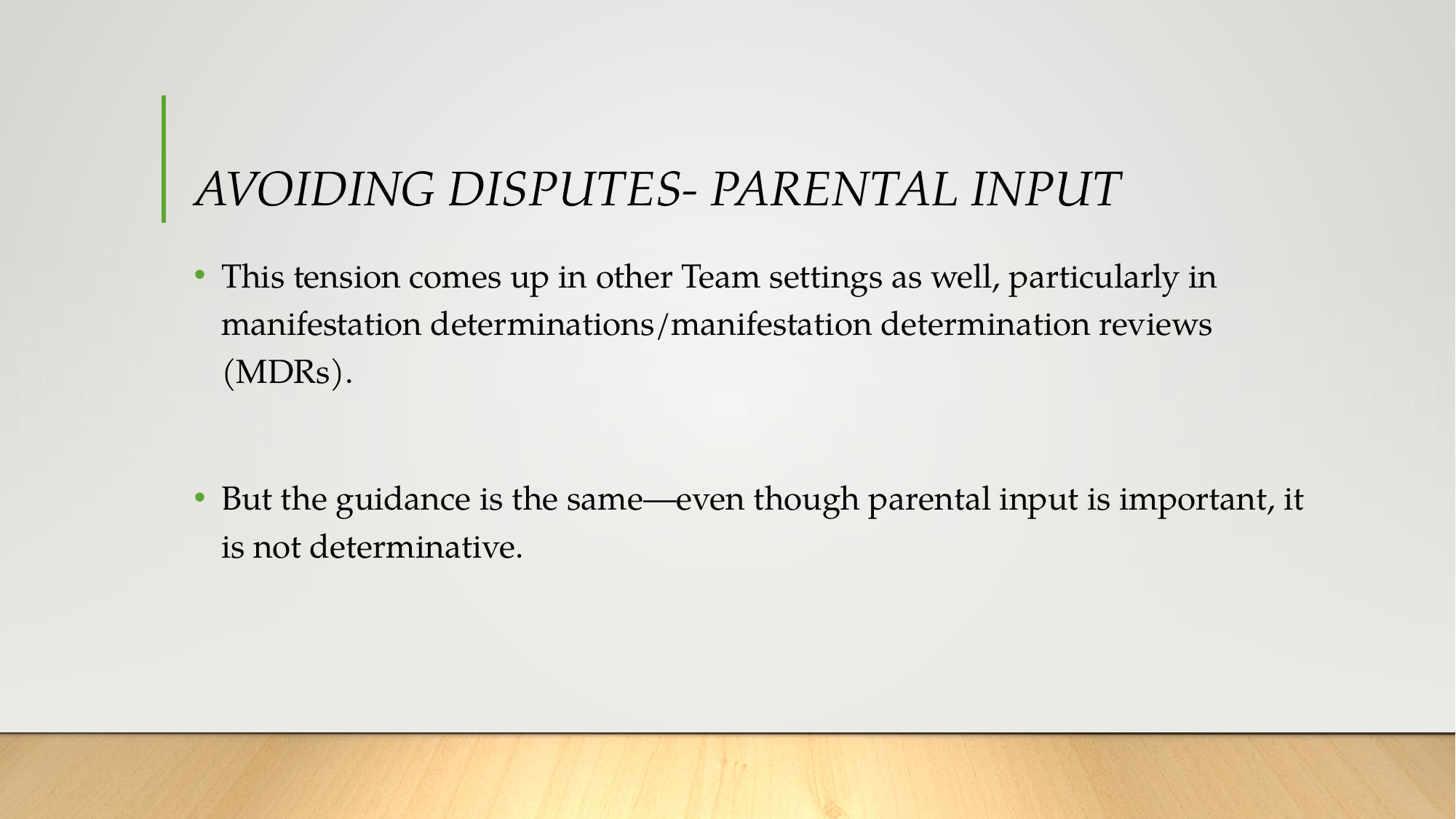

# AVOIDING DISPUTES- PARENTAL INPUT
This tension comes up in other Team settings as well, particularly in manifestation determinations/manifestation determination reviews (MDRs).

But the guidance is the same—even though parental input is important, it is not determinative.